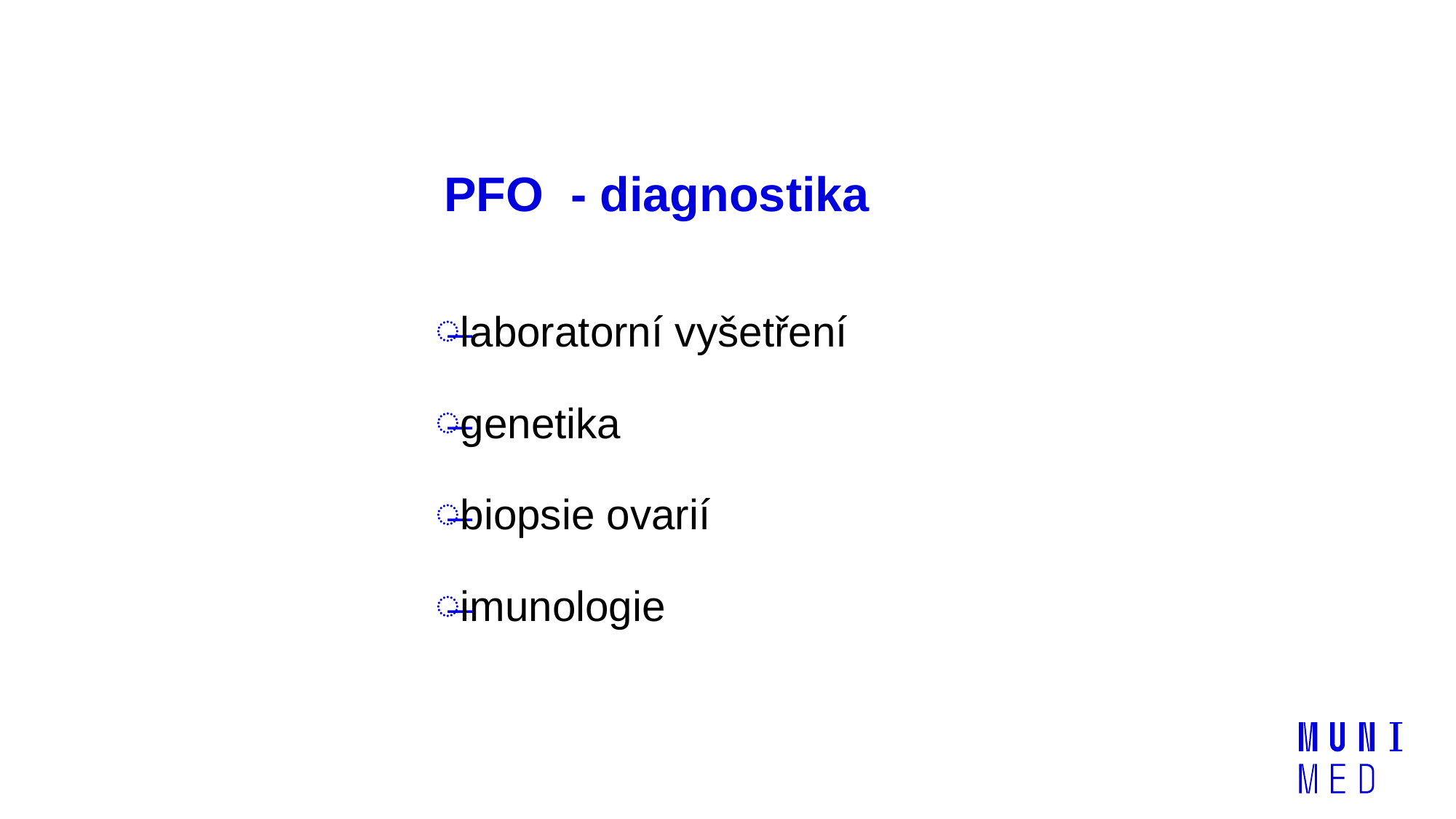

# PFO  - diagnostika
laboratorní vyšetření
genetika
biopsie ovarií
imunologie